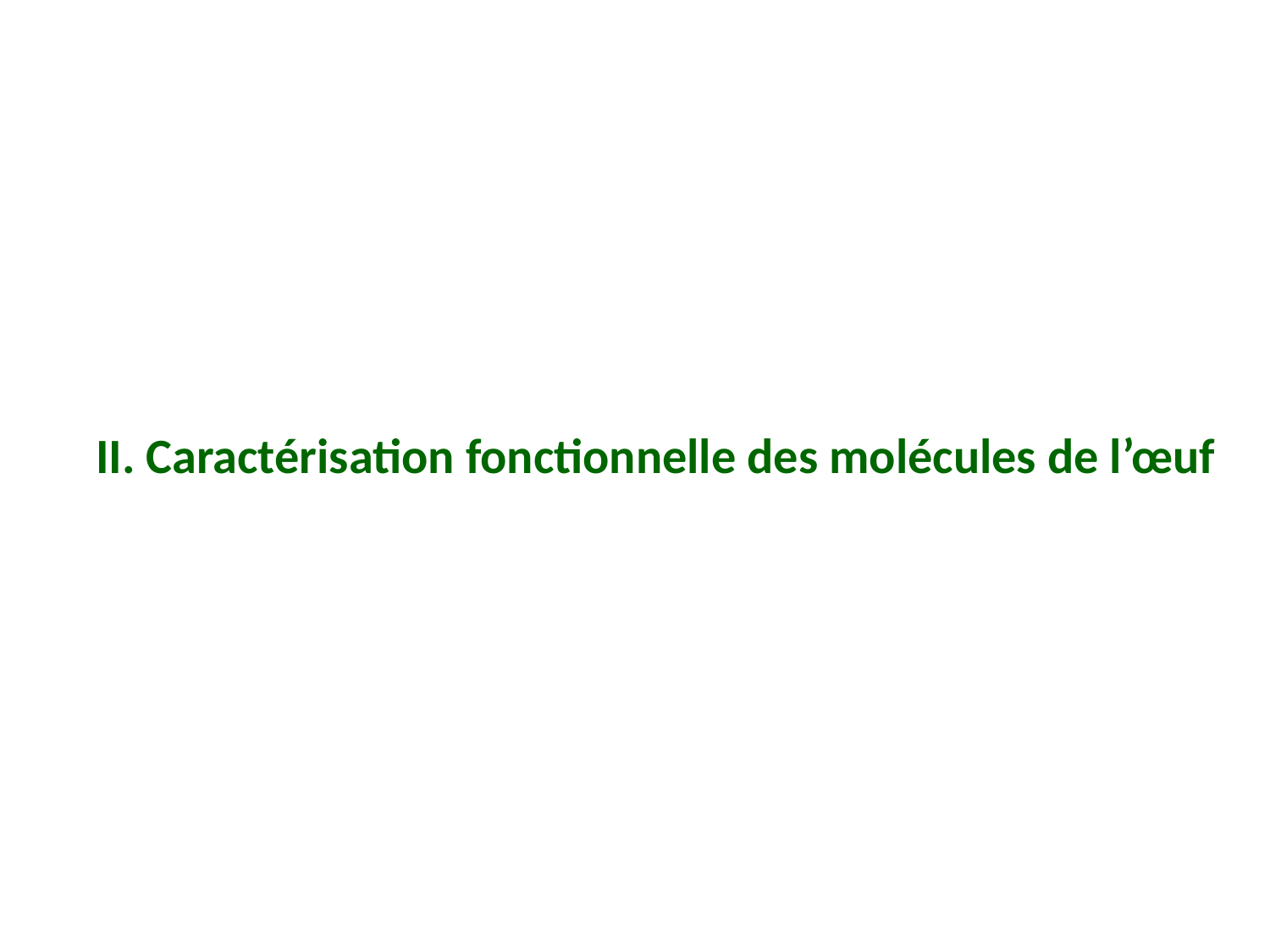

II. Caractérisation fonctionnelle des molécules de l’œuf